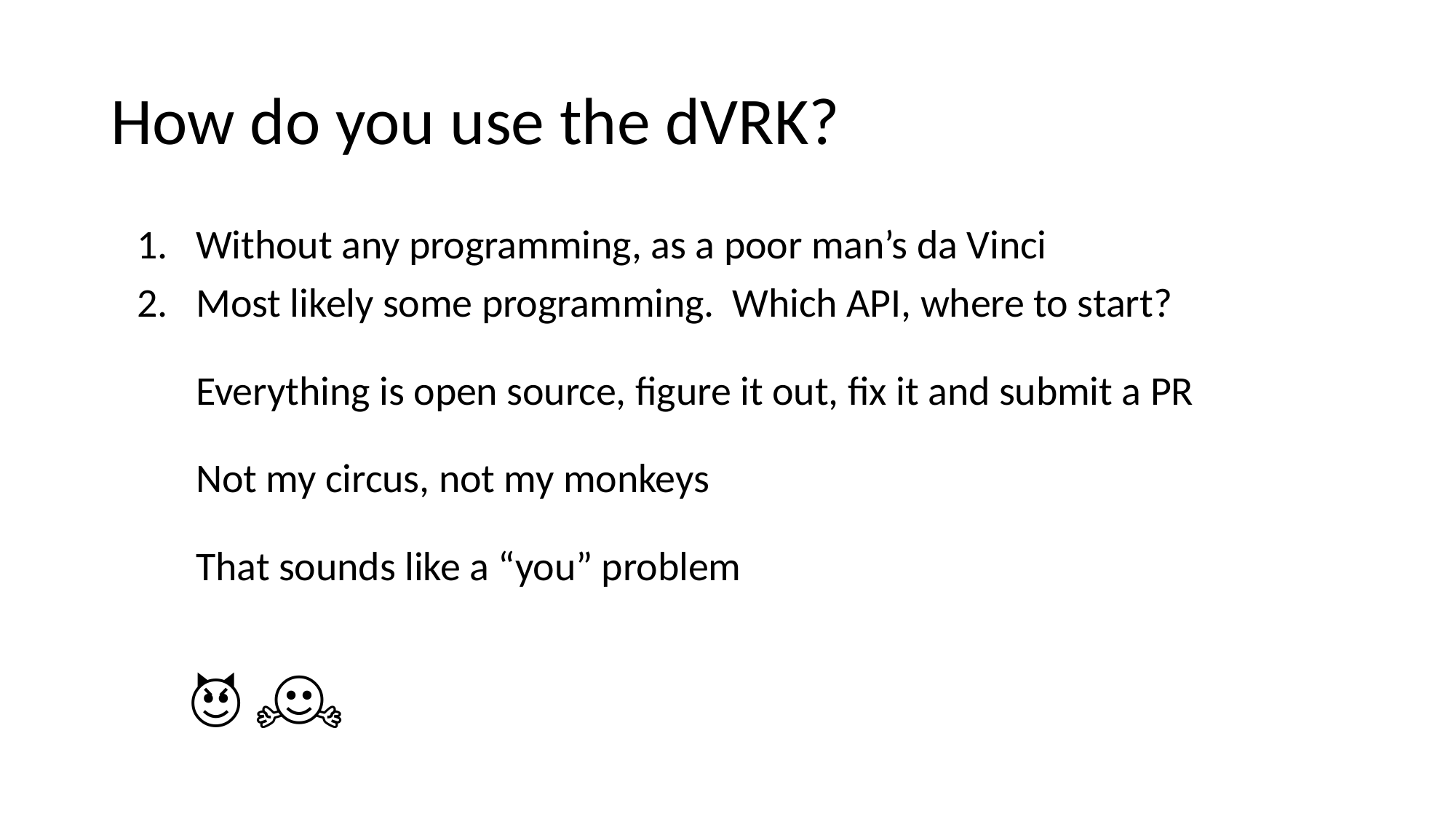

# How do you use the dVRK?
Without any programming, as a poor man’s da Vinci
Most likely some programming.  Which API, where to start?
Everything is open source, figure it out, fix it and submit a PR
Not my circus, not my monkeys
That sounds like a “you” problem

					😈 🤗